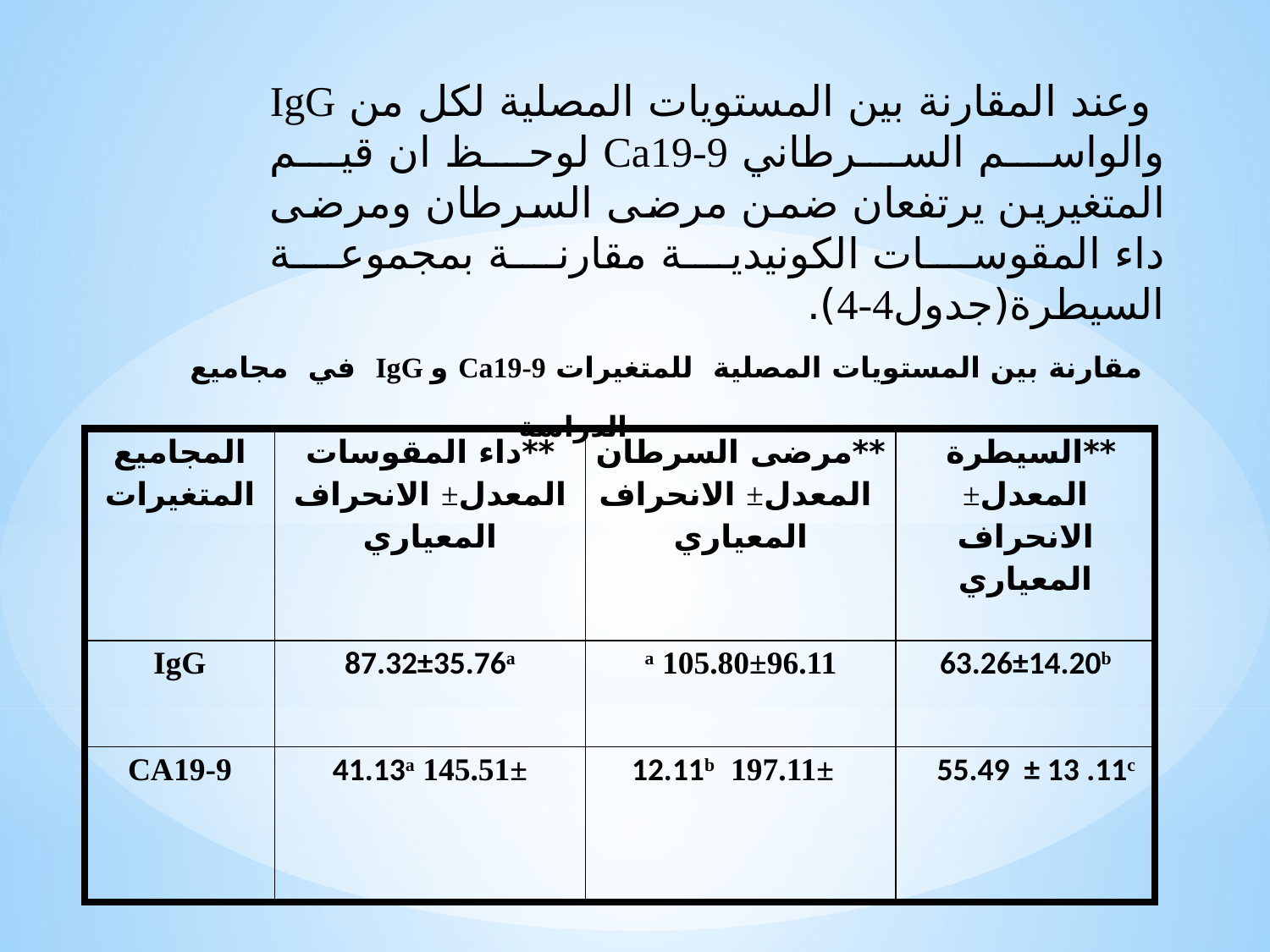

وعند المقارنة بين المستويات المصلية لكل من IgG والواسم السرطاني Ca19-9 لوحظ ان قيم المتغيرين يرتفعان ضمن مرضى السرطان ومرضى داء المقوسات الكونيدية مقارنة بمجموعة السيطرة(جدول4-4).

مقارنة بين المستويات المصلية  للمتغيرات Ca19-9 و IgG  في  مجاميع الدراسة

| المجاميع المتغيرات | \*\*داء المقوسات المعدل± الانحراف المعياري | \*\*مرضى السرطان المعدل± الانحراف المعياري | \*\*السيطرة المعدل± الانحراف المعياري |
| --- | --- | --- | --- |
| IgG | 87.32±35.76a | 105.80±96.11 a | 63.26±14.20b |
| CA19-9 | 145.51± 41.13a | 197.11± 12.11b | 55.49 ± 13 .11c |